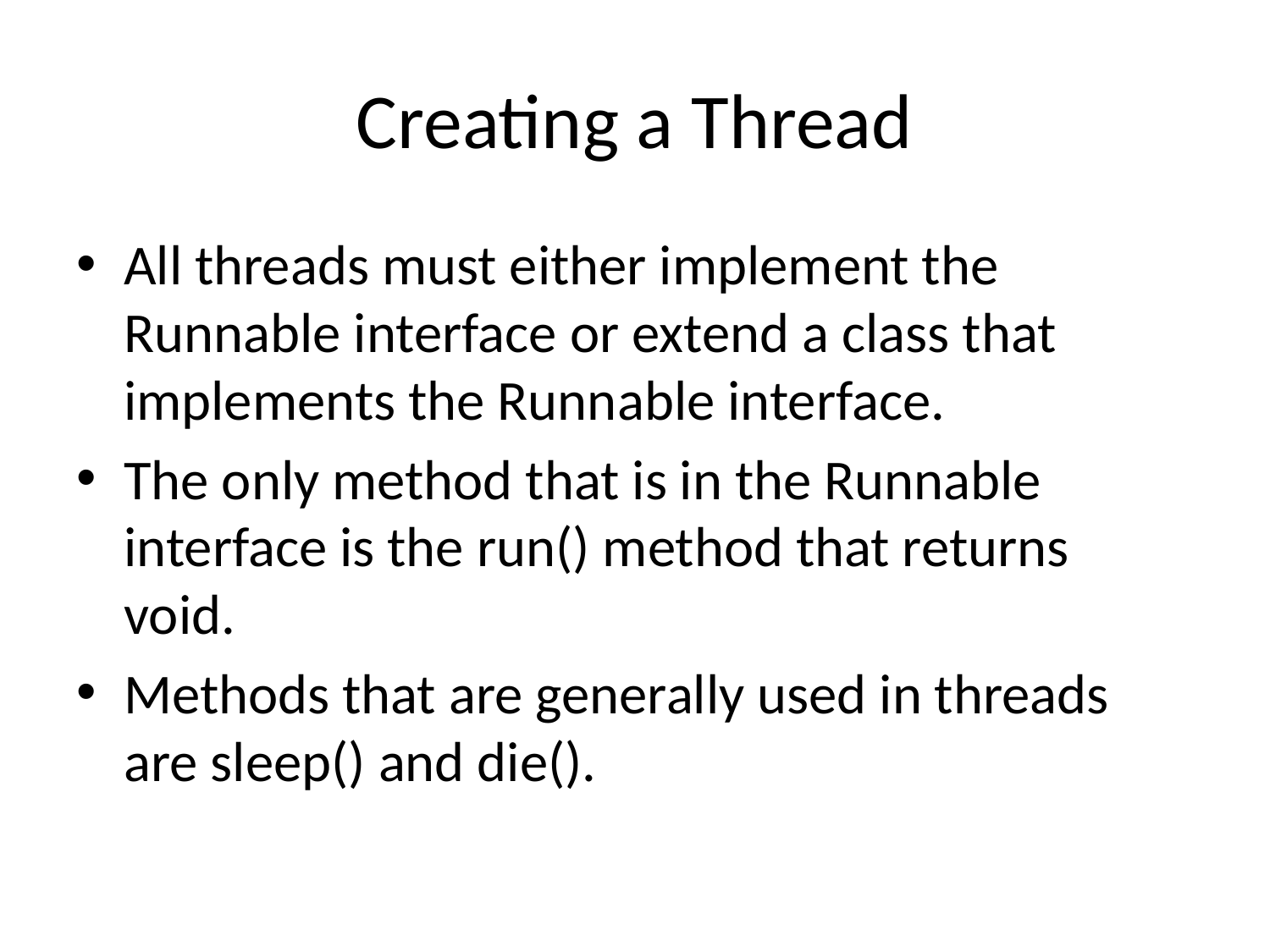

# Creating a Thread
All threads must either implement the Runnable interface or extend a class that implements the Runnable interface.
The only method that is in the Runnable interface is the run() method that returns void.
Methods that are generally used in threads are sleep() and die().